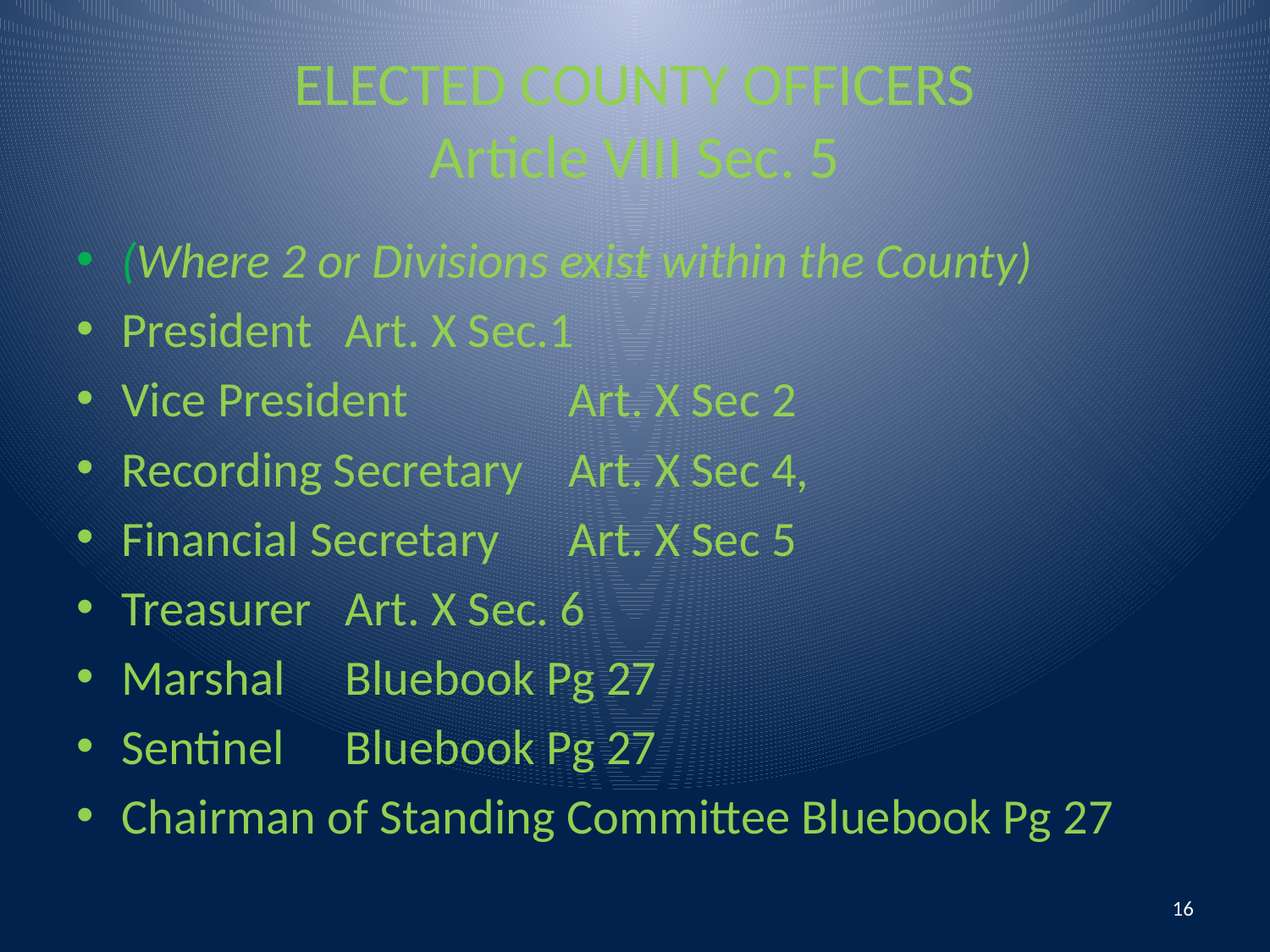

# ELECTED COUNTY OFFICERS Article VIII Sec. 5
(Where 2 or Divisions exist within the County)
President				Art. X Sec.1
Vice President			Art. X Sec 2
Recording Secretary		Art. X Sec 4,
Financial Secretary		Art. X Sec 5
Treasurer				Art. X Sec. 6
Marshal				Bluebook Pg 27
Sentinel				Bluebook Pg 27
Chairman of Standing Committee Bluebook Pg 27
16